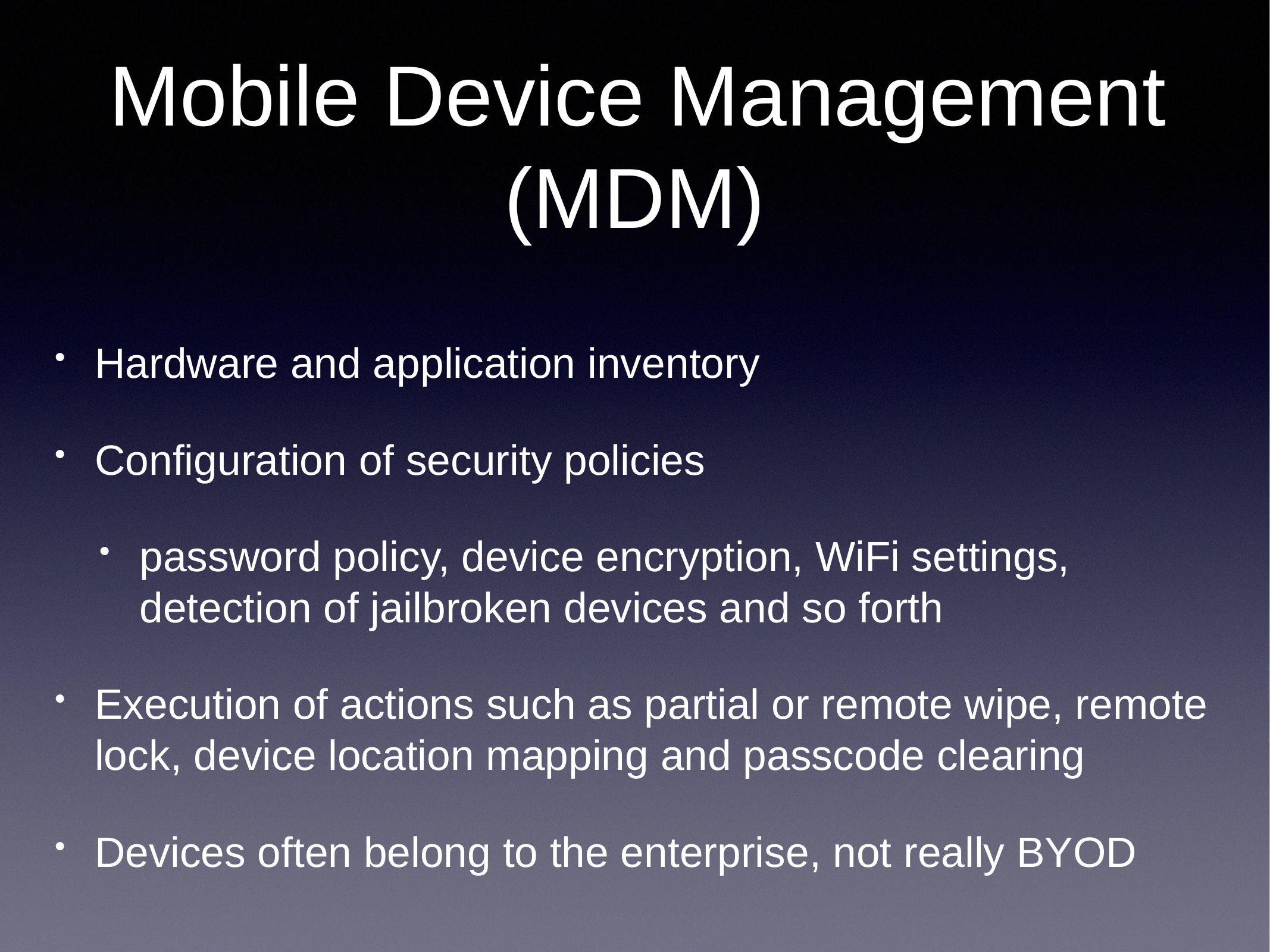

# (Mobile Device Management (MDM)
Hardware and application inventory
Configuration of security policies
password policy, device encryption, WiFi settings, detection of jailbroken devices and so forth
Execution of actions such as partial or remote wipe, remote lock, device location mapping and passcode clearing
Devices often belong to the enterprise, not really BYOD